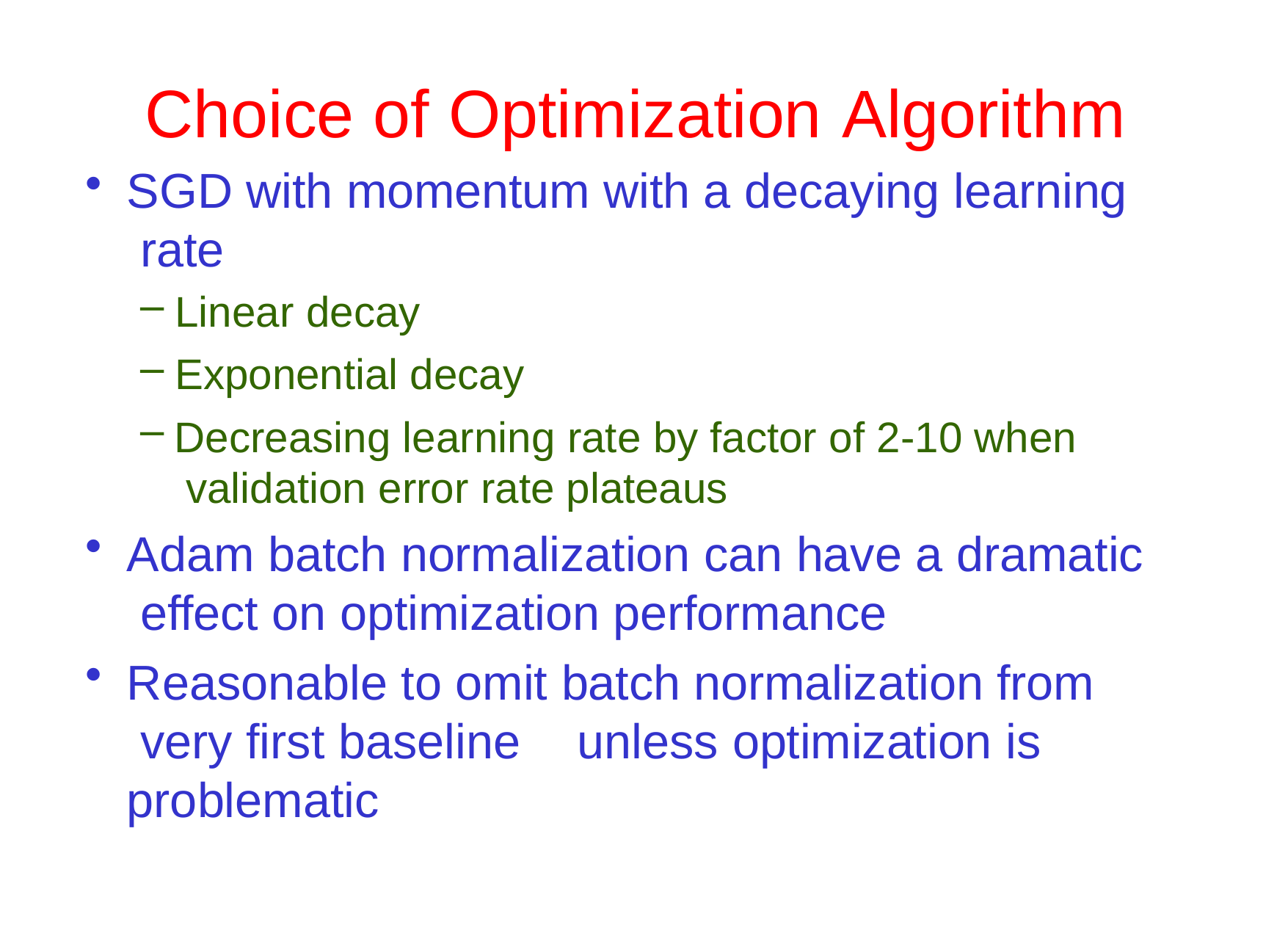

# Choice of Optimization	Algorithm
SGD with momentum with a decaying learning  rate
Linear decay
Exponential decay
Decreasing learning rate by factor of 2-10 when  validation error rate plateaus
Adam batch normalization can have a dramatic  effect on optimization performance
Reasonable to omit batch normalization from  very first baseline	unless optimization is problematic